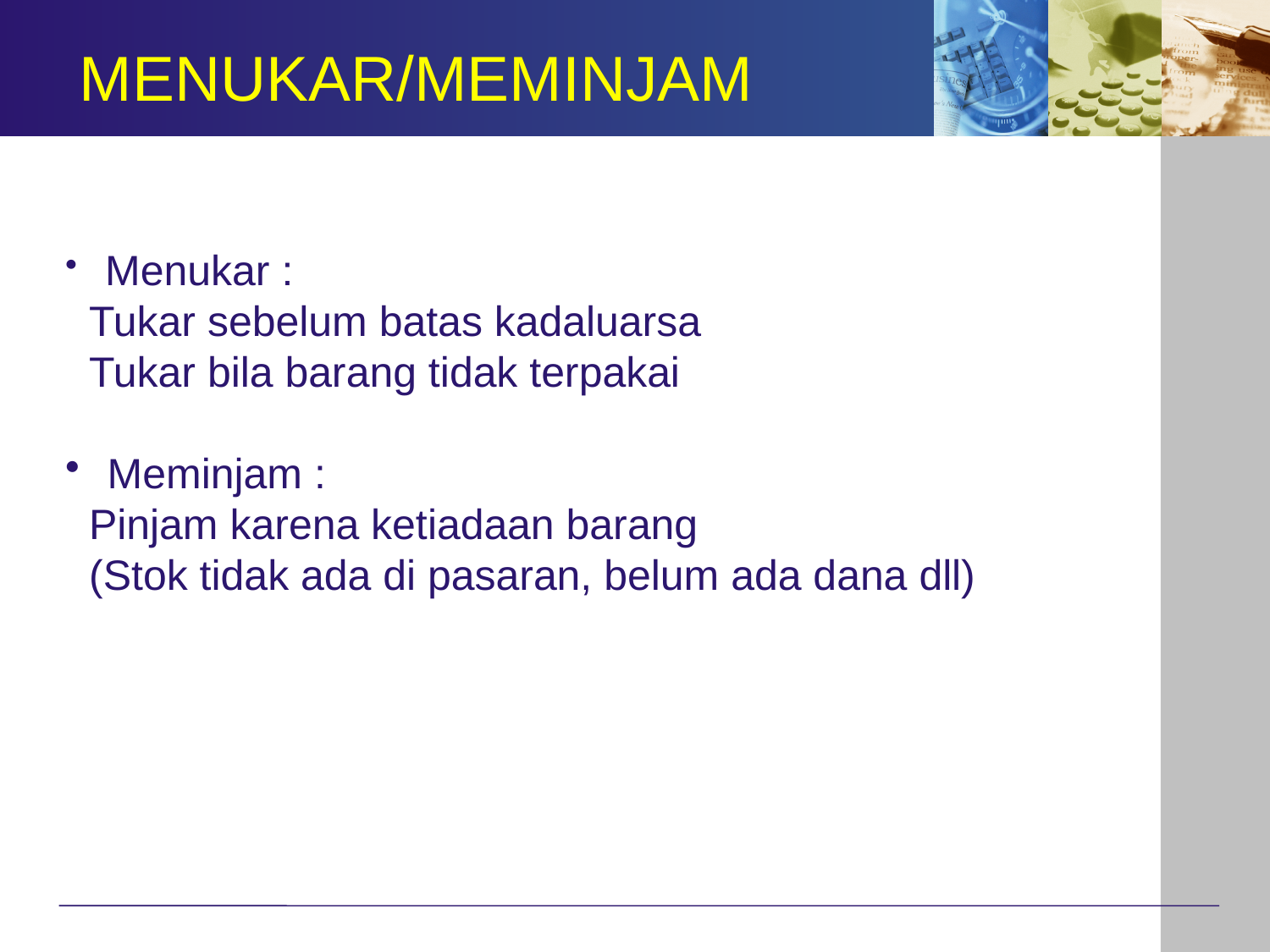

MENUKAR/MEMINJAM

 Menukar :
  Tukar sebelum batas kadaluarsa
  Tukar bila barang tidak terpakai

 Meminjam :
  Pinjam karena ketiadaan barang
  (Stok tidak ada di pasaran, belum ada dana dll)